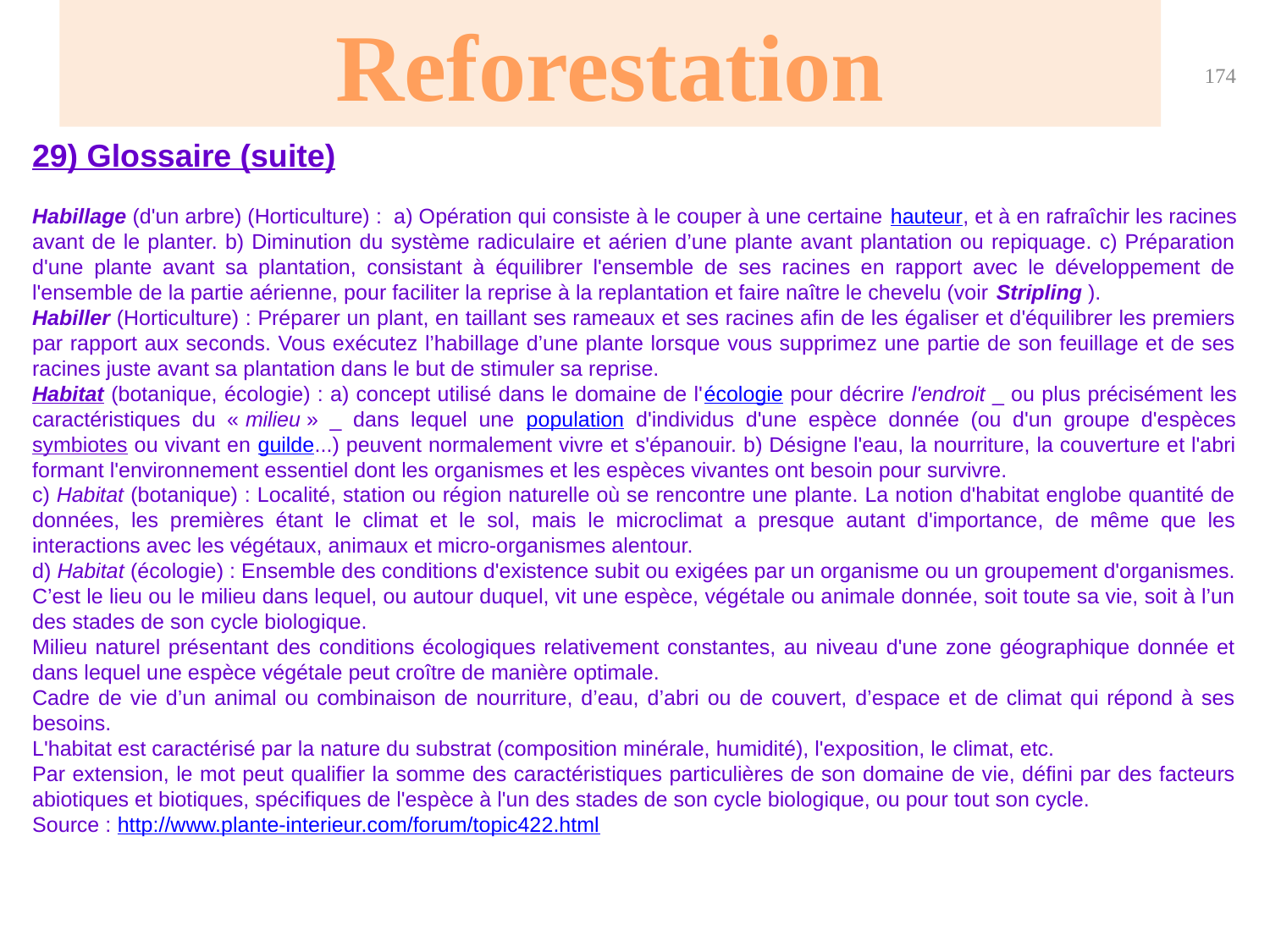

Reforestation
174
29) Glossaire (suite)

Habillage (d'un arbre) (Horticulture) :  a) Opération qui consiste à le couper à une certaine hauteur, et à en rafraîchir les racines avant de le planter. b) Diminution du système radiculaire et aérien d’une plante avant plantation ou repiquage. c) Préparation d'une plante avant sa plantation, consistant à équilibrer l'ensemble de ses racines en rapport avec le développement de l'ensemble de la partie aérienne, pour faciliter la reprise à la replantation et faire naître le chevelu (voir Stripling ).
Habiller (Horticulture) : Préparer un plant, en taillant ses rameaux et ses racines afin de les égaliser et d'équilibrer les premiers par rapport aux seconds. Vous exécutez l’habillage d’une plante lorsque vous supprimez une partie de son feuillage et de ses racines juste avant sa plantation dans le but de stimuler sa reprise.
Habitat (botanique, écologie) : a) concept utilisé dans le domaine de l'écologie pour décrire l'endroit _ ou plus précisément les caractéristiques du « milieu » _ dans lequel une population d'individus d'une espèce donnée (ou d'un groupe d'espèces symbiotes ou vivant en guilde...) peuvent normalement vivre et s'épanouir. b) Désigne l'eau, la nourriture, la couverture et l'abri formant l'environnement essentiel dont les organismes et les espèces vivantes ont besoin pour survivre.
c) Habitat (botanique) : Localité, station ou région naturelle où se rencontre une plante. La notion d'habitat englobe quantité de données, les premières étant le climat et le sol, mais le microclimat a presque autant d'importance, de même que les interactions avec les végétaux, animaux et micro-organismes alentour.
d) Habitat (écologie) : Ensemble des conditions d'existence subit ou exigées par un organisme ou un groupement d'organismes.
C’est le lieu ou le milieu dans lequel, ou autour duquel, vit une espèce, végétale ou animale donnée, soit toute sa vie, soit à l’un des stades de son cycle biologique.
Milieu naturel présentant des conditions écologiques relativement constantes, au niveau d'une zone géographique donnée et dans lequel une espèce végétale peut croître de manière optimale.
Cadre de vie d’un animal ou combinaison de nourriture, d’eau, d’abri ou de couvert, d’espace et de climat qui répond à ses besoins.
L'habitat est caractérisé par la nature du substrat (composition minérale, humidité), l'exposition, le climat, etc.
Par extension, le mot peut qualifier la somme des caractéristiques particulières de son domaine de vie, défini par des facteurs abiotiques et biotiques, spécifiques de l'espèce à l'un des stades de son cycle biologique, ou pour tout son cycle.
Source : http://www.plante-interieur.com/forum/topic422.html